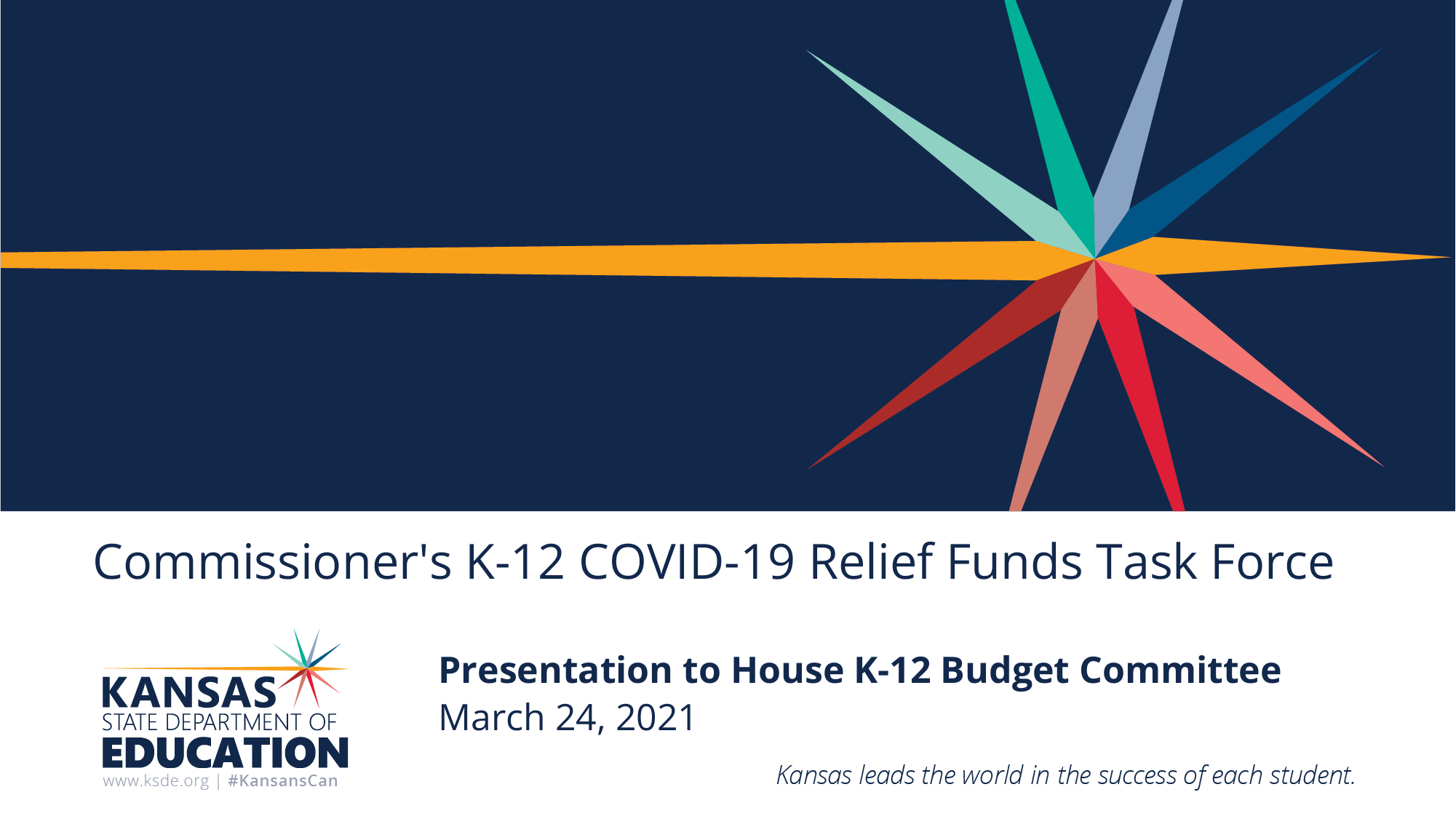

# Commissioner's K-12 COVID-19 Relief Funds Task Force
Presentation to House K-12 Budget Committee
March 24, 2021